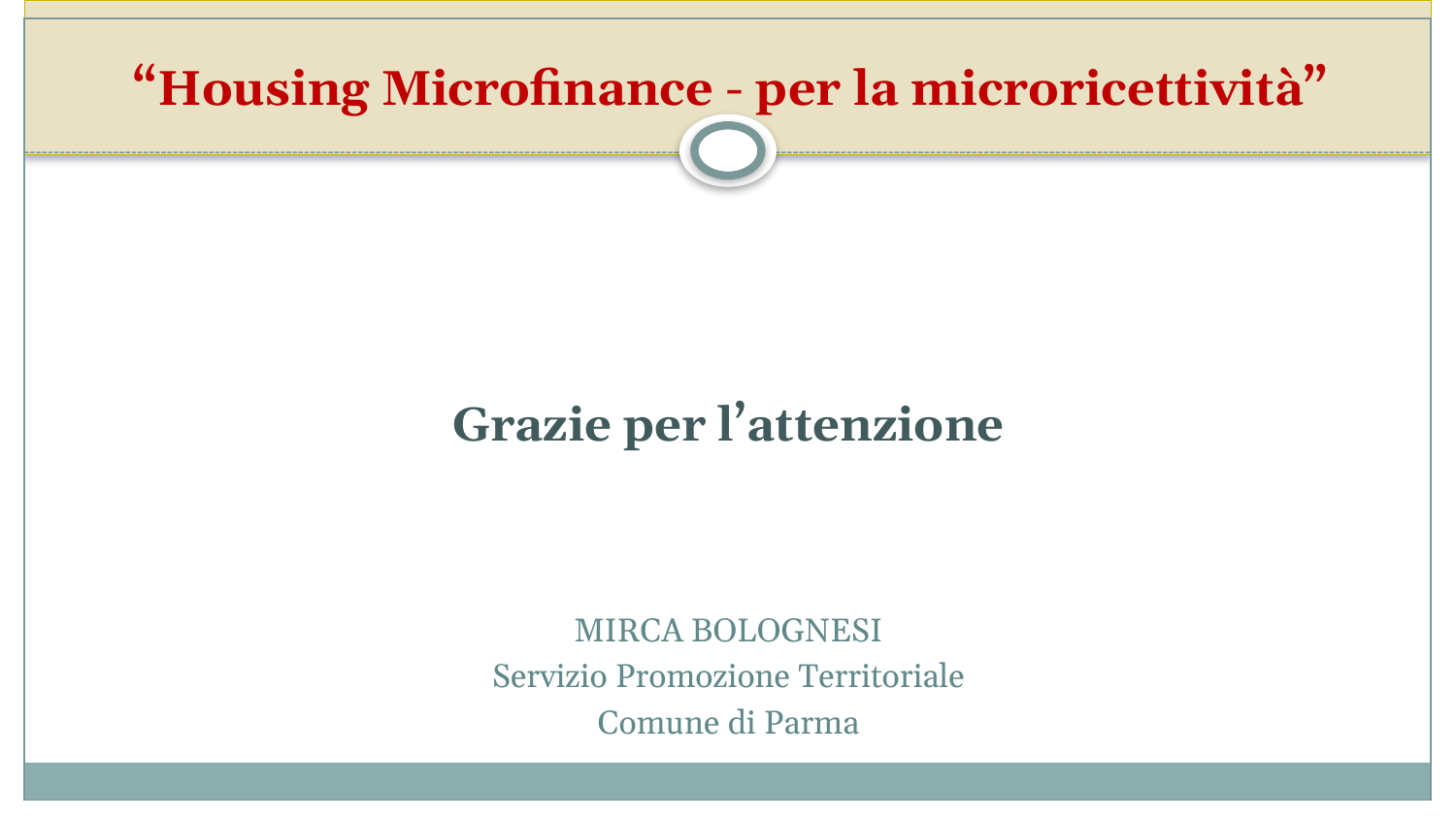

# “Housing Microfinance - per la microricettività”

Grazie per l’attenzione

MIRCA BOLOGNESI
Servizio Promozione Territoriale
Comune di Parma